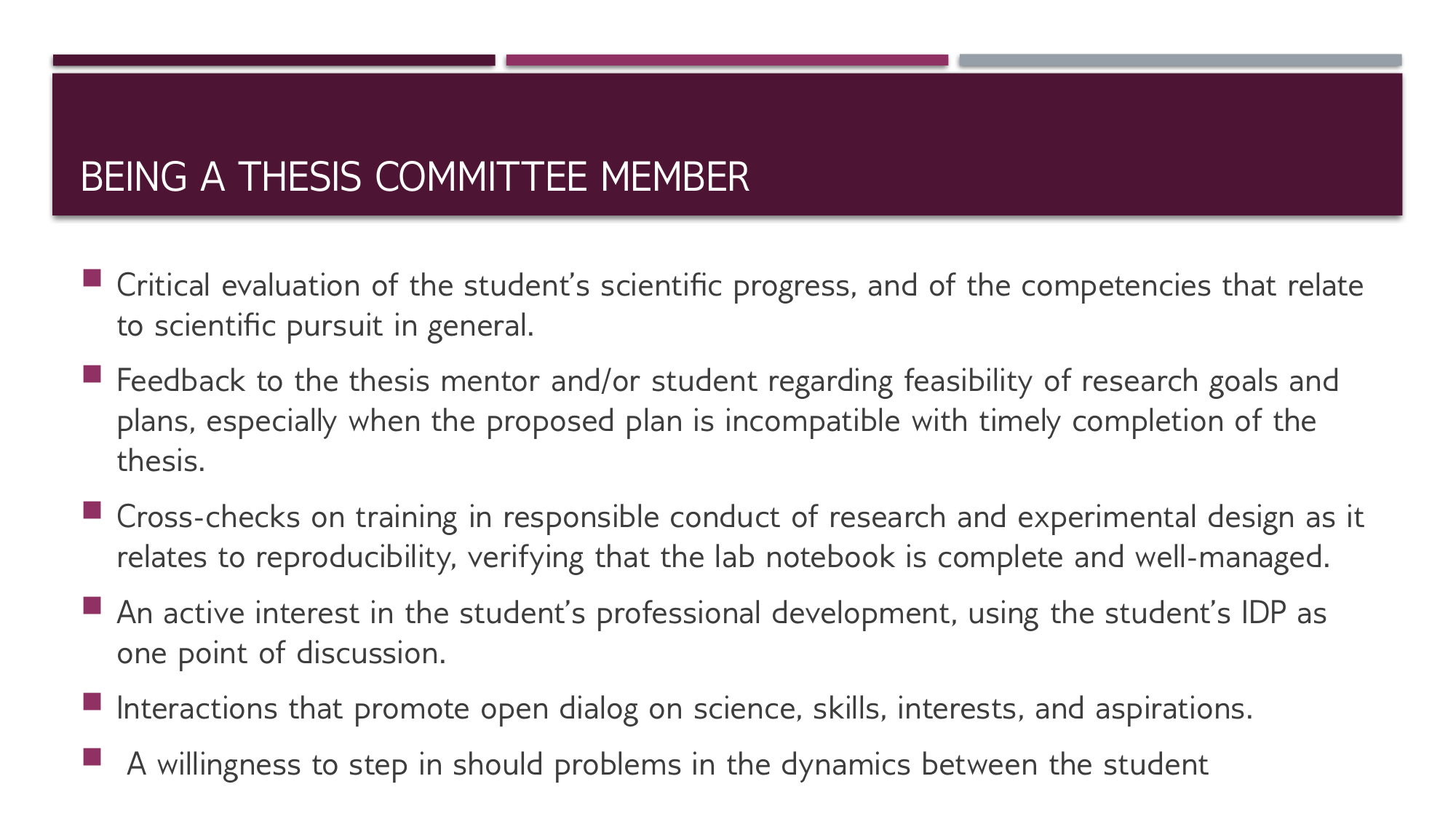

# BEING A THESIS COMMITTEE MEMBER
Critical evaluation of the student’s scientific progress, and of the competencies that relate to scientific pursuit in general.
Feedback to the thesis mentor and/or student regarding feasibility of research goals and plans, especially when the proposed plan is incompatible with timely completion of the thesis.
Cross-checks on training in responsible conduct of research and experimental design as it relates to reproducibility, verifying that the lab notebook is complete and well-managed.
An active interest in the student’s professional development, using the student’s IDP as one point of discussion.
Interactions that promote open dialog on science, skills, interests, and aspirations.
 A willingness to step in should problems in the dynamics between the student